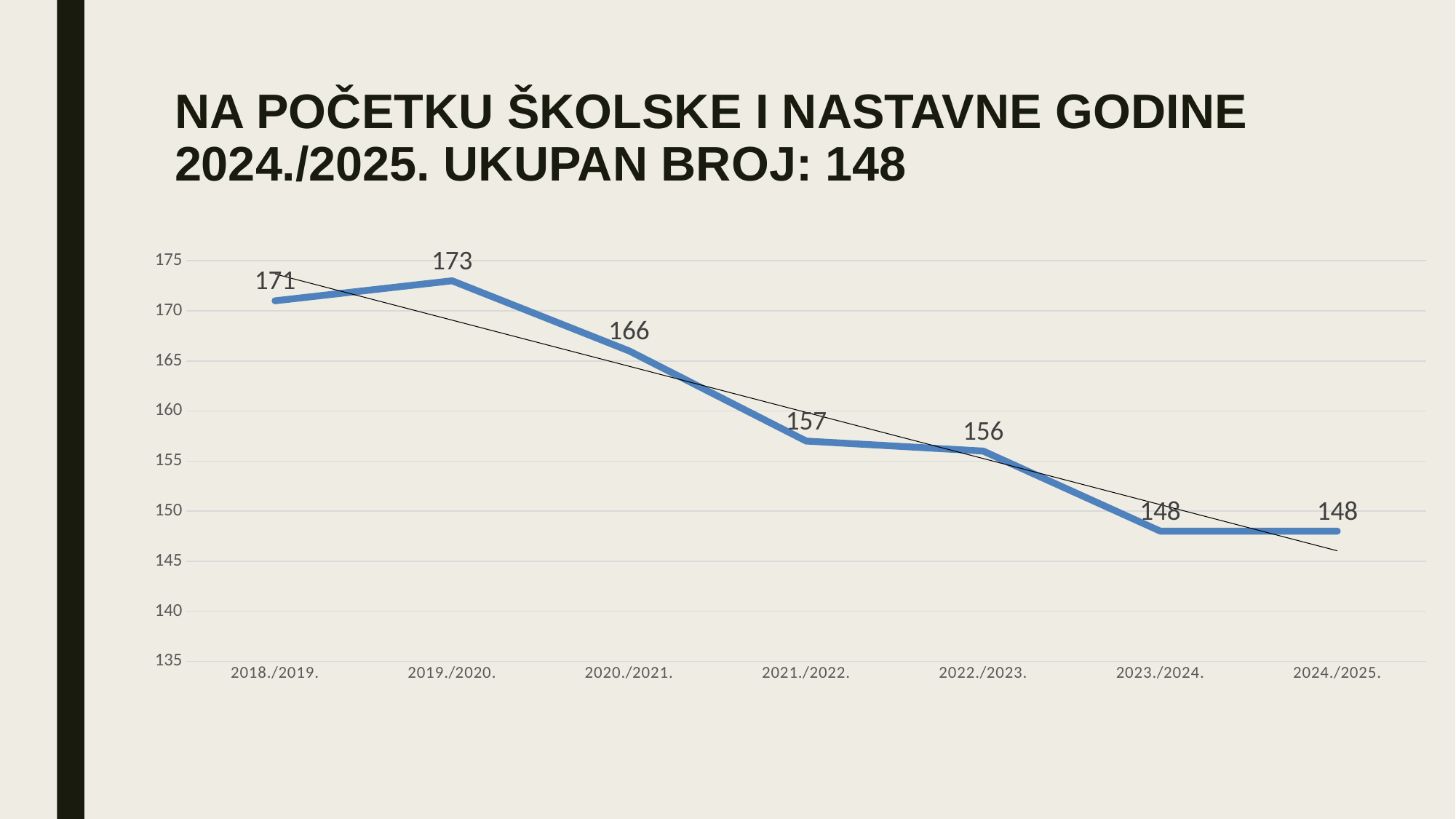

# NA POČETKU ŠKOLSKE I NASTAVNE GODINE 2024./2025. UKUPAN BROJ: 148

### Chart

| Category | ukupan broj učenika |
|---|---|
| 2018./2019. | 171.0 |
| 2019./2020. | 173.0 |
| 2020./2021. | 166.0 |
| 2021./2022. | 157.0 |
| 2022./2023. | 156.0 |
| 2023./2024. | 148.0 |
| 2024./2025. | 148.0 |